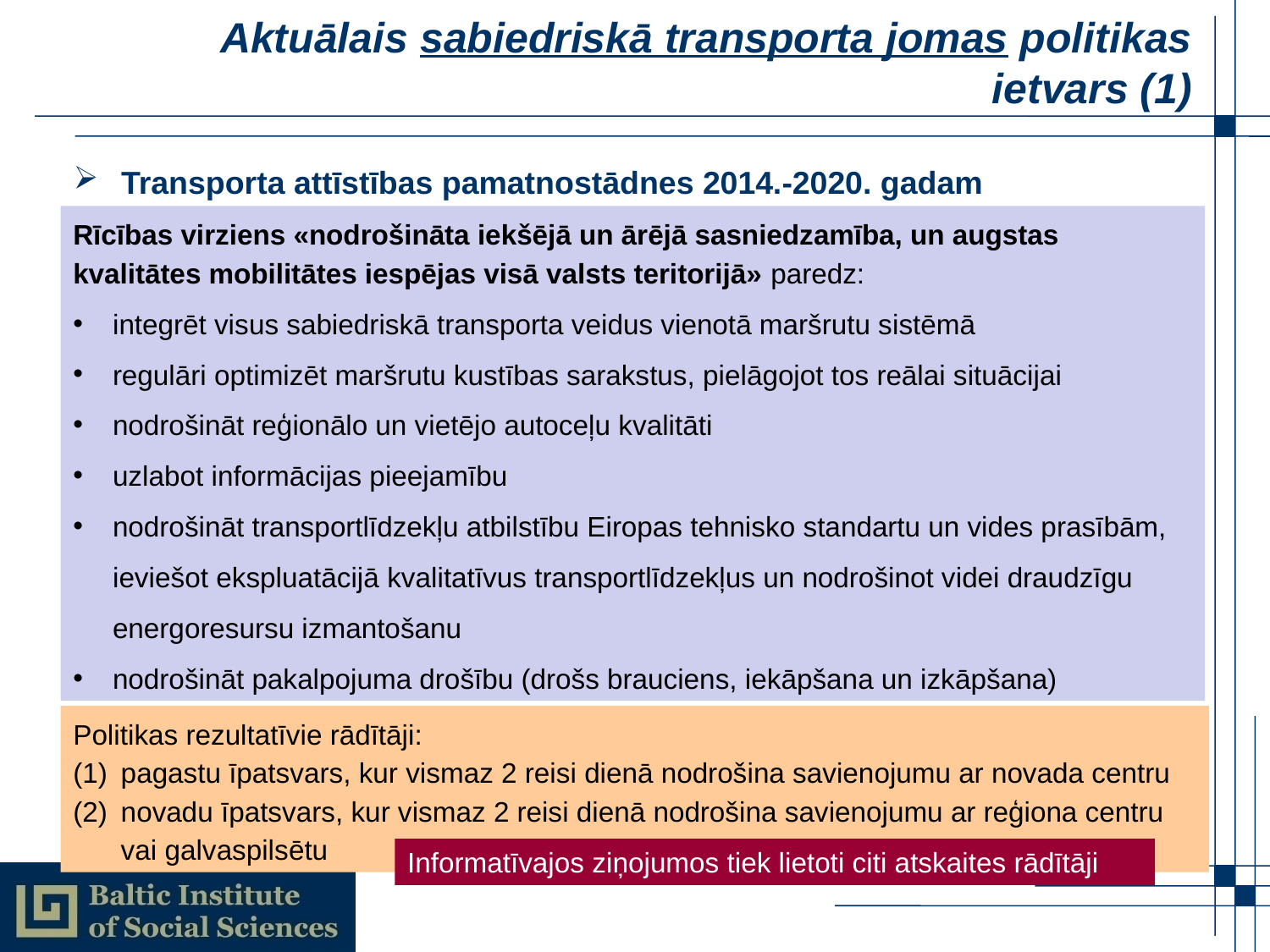

# Aktuālais sabiedriskā transporta jomas politikas ietvars (1)
Transporta attīstības pamatnostādnes 2014.-2020. gadam
Rīcības virziens «nodrošināta iekšējā un ārējā sasniedzamība, un augstas kvalitātes mobilitātes iespējas visā valsts teritorijā» paredz:
integrēt visus sabiedriskā transporta veidus vienotā maršrutu sistēmā
regulāri optimizēt maršrutu kustības sarakstus, pielāgojot tos reālai situācijai
nodrošināt reģionālo un vietējo autoceļu kvalitāti
uzlabot informācijas pieejamību
nodrošināt transportlīdzekļu atbilstību Eiropas tehnisko standartu un vides prasībām, ieviešot ekspluatācijā kvalitatīvus transportlīdzekļus un nodrošinot videi draudzīgu energoresursu izmantošanu
nodrošināt pakalpojuma drošību (drošs brauciens, iekāpšana un izkāpšana)
Politikas rezultatīvie rādītāji:
pagastu īpatsvars, kur vismaz 2 reisi dienā nodrošina savienojumu ar novada centru
novadu īpatsvars, kur vismaz 2 reisi dienā nodrošina savienojumu ar reģiona centru vai galvaspilsētu
Informatīvajos ziņojumos tiek lietoti citi atskaites rādītāji